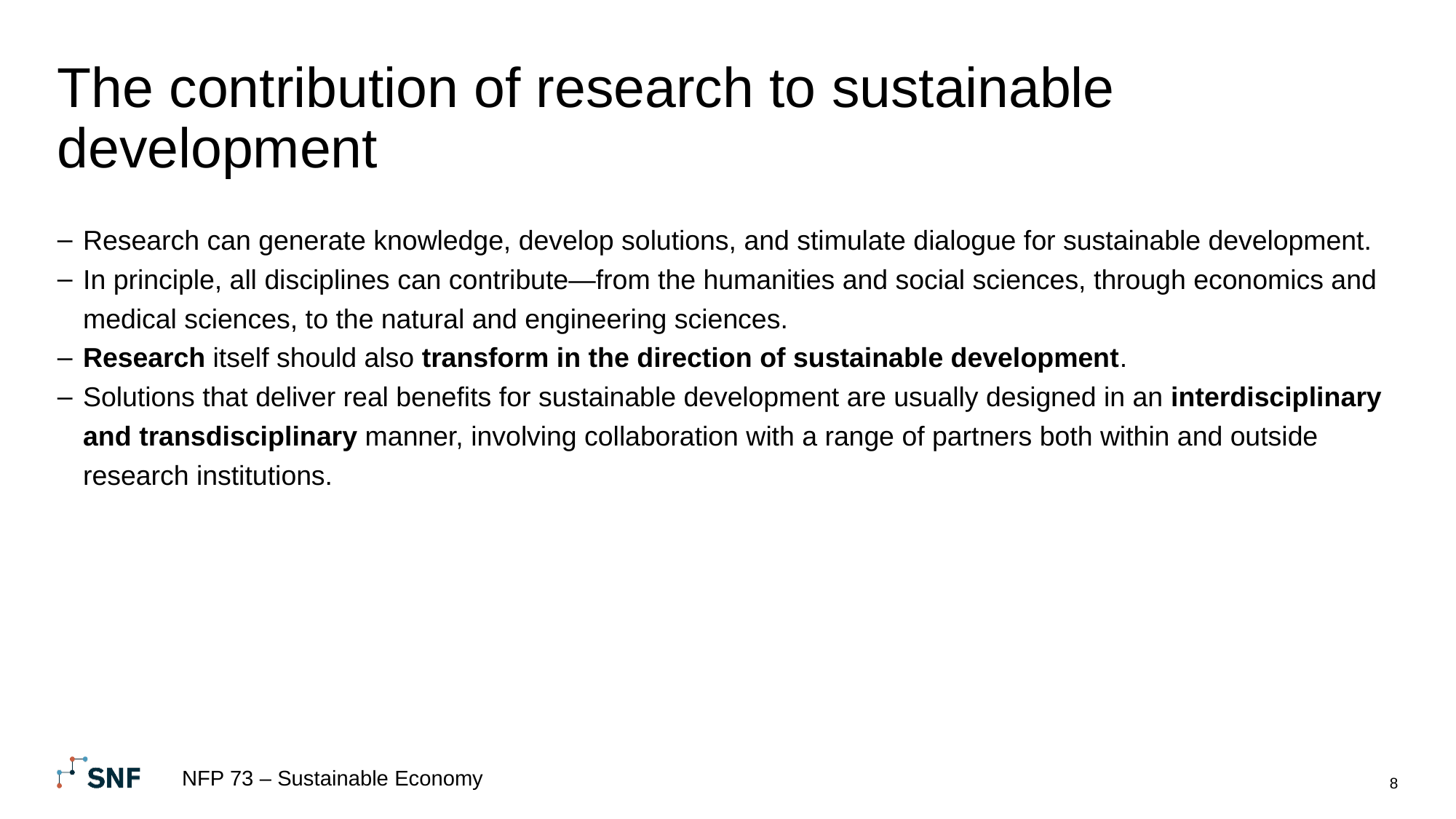

# The contribution of research to sustainable development
Research can generate knowledge, develop solutions, and stimulate dialogue for sustainable development.
In principle, all disciplines can contribute—from the humanities and social sciences, through economics and medical sciences, to the natural and engineering sciences.
Research itself should also transform in the direction of sustainable development.
Solutions that deliver real benefits for sustainable development are usually designed in an interdisciplinary and transdisciplinary manner, involving collaboration with a range of partners both within and outside research institutions.

NFP 73 – Sustainable Economy
8